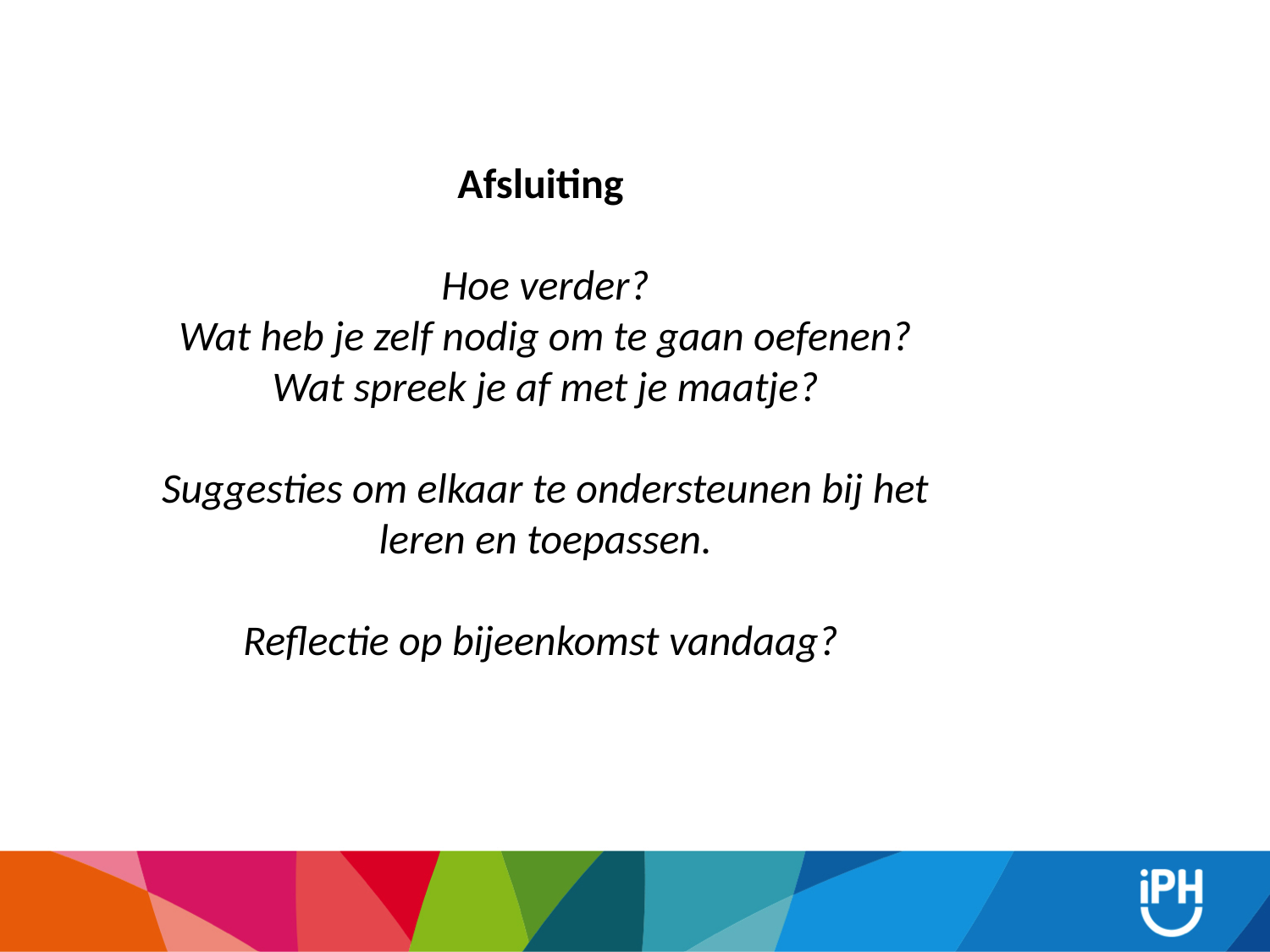

Afsluiting

Hoe verder?
Wat heb je zelf nodig om te gaan oefenen?
Wat spreek je af met je maatje?

Suggesties om elkaar te ondersteunen bij het leren en toepassen.

Reflectie op bijeenkomst vandaag?